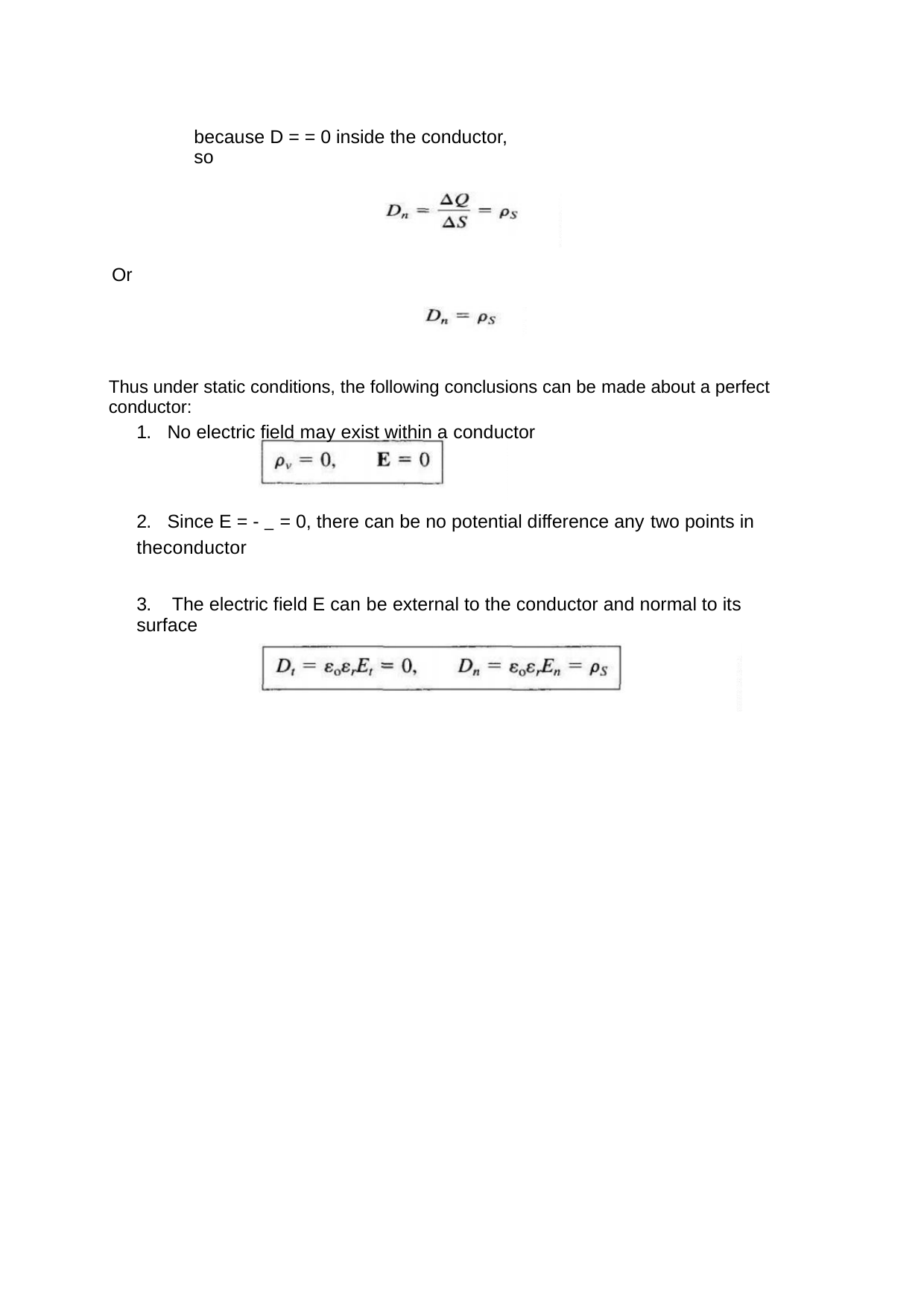

because D = = 0 inside the conductor, so

Or

Thus under static conditions, the following conclusions can be made about a perfect conductor:
1. No electric field may exist within a conductor

2. Since E = - _ = 0, there can be no potential difference any two points in theconductor
3. The electric field E can be external to the conductor and normal to its surface